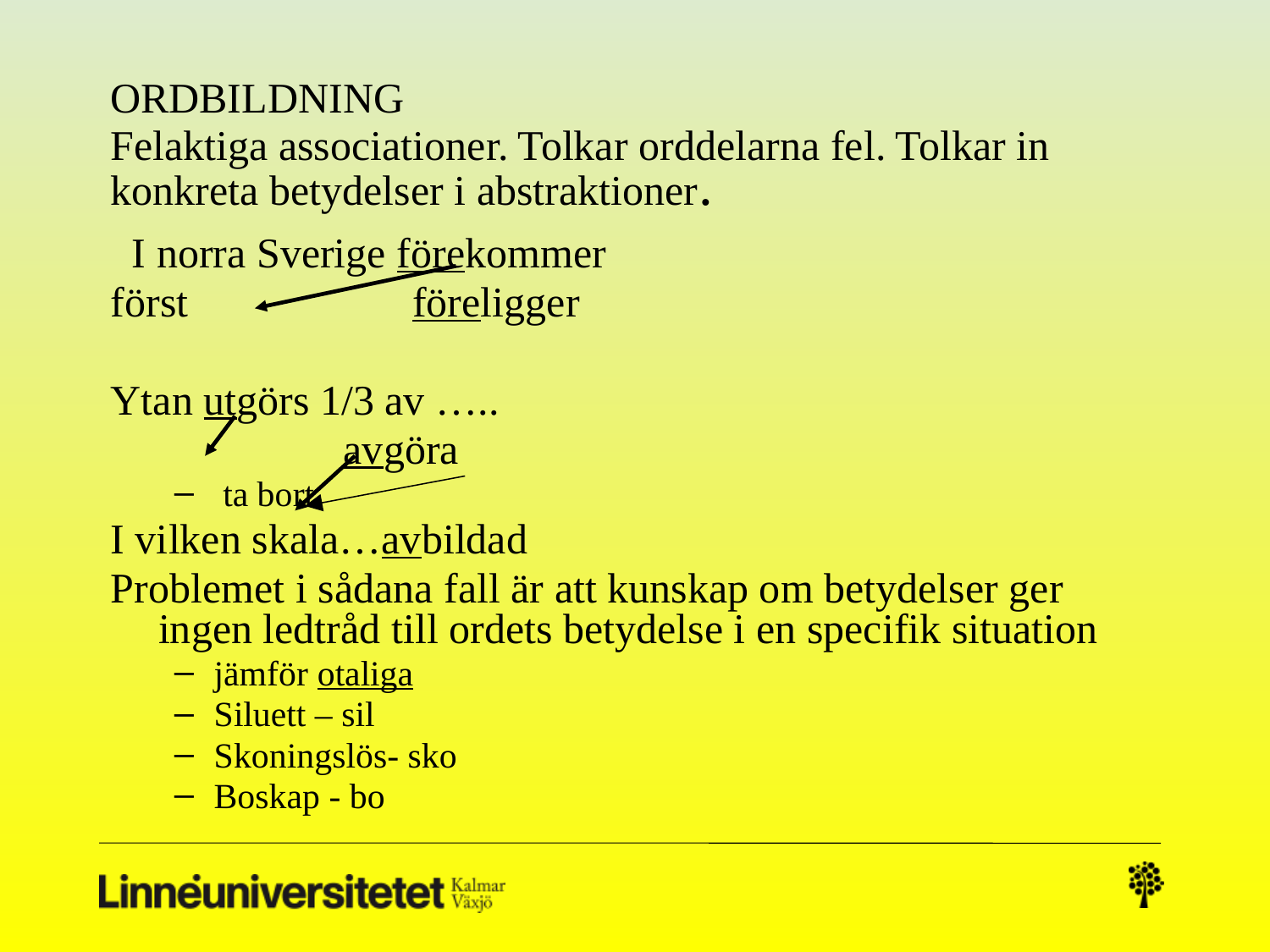

# ORDBILDNING Felaktiga associationer. Tolkar orddelarna fel. Tolkar in konkreta betydelser i abstraktioner.
  I norra Sverige förekommer
först     		föreligger

Ytan utgörs 1/3 av …..
                      avgöra
 ta bort
I vilken skala…avbildad
Problemet i sådana fall är att kunskap om betydelser ger ingen ledtråd till ordets betydelse i en specifik situation
jämför otaliga
Siluett – sil
Skoningslös- sko
Boskap - bo